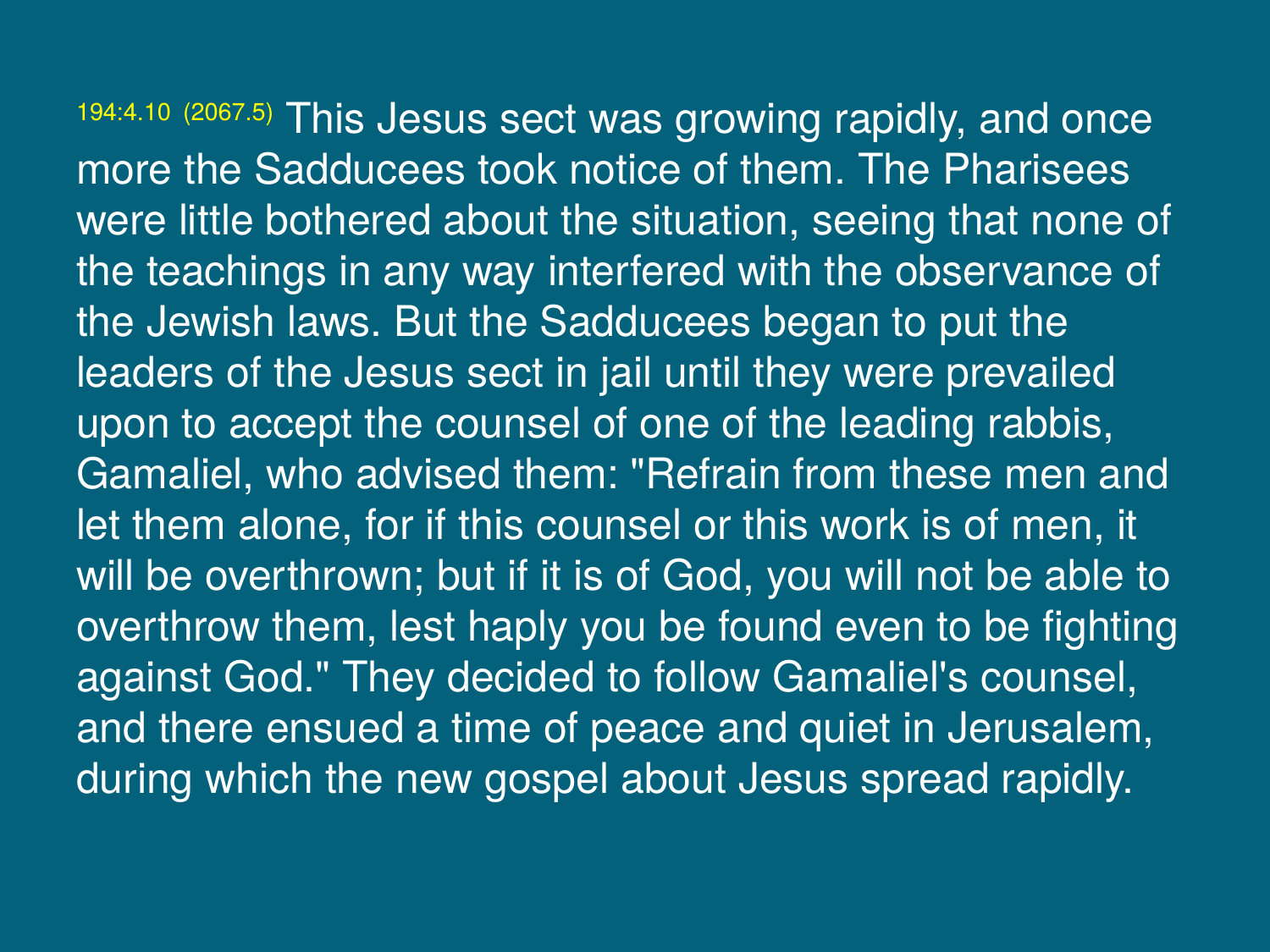

194:4.10 (2067.5) This Jesus sect was growing rapidly, and once more the Sadducees took notice of them. The Pharisees were little bothered about the situation, seeing that none of the teachings in any way interfered with the observance of the Jewish laws. But the Sadducees began to put the leaders of the Jesus sect in jail until they were prevailed upon to accept the counsel of one of the leading rabbis, Gamaliel, who advised them: "Refrain from these men and let them alone, for if this counsel or this work is of men, it will be overthrown; but if it is of God, you will not be able to overthrow them, lest haply you be found even to be fighting against God." They decided to follow Gamaliel's counsel, and there ensued a time of peace and quiet in Jerusalem, during which the new gospel about Jesus spread rapidly.